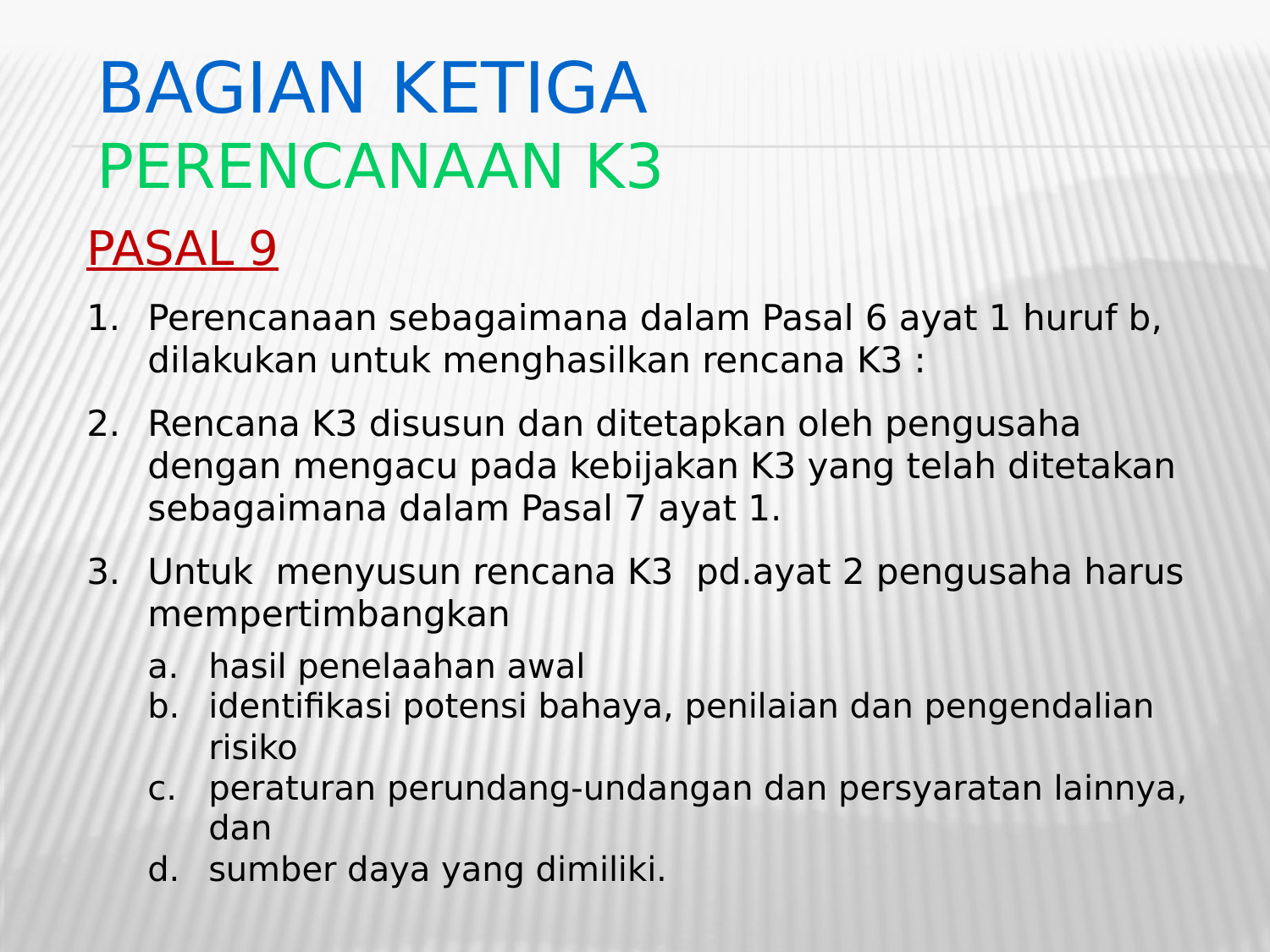

BAGIAN KETIGA
PERENCANAAN K3
PASAL 9
Perencanaan sebagaimana dalam Pasal 6 ayat 1 huruf b, dilakukan untuk menghasilkan rencana K3 :
Rencana K3 disusun dan ditetapkan oleh pengusaha dengan mengacu pada kebijakan K3 yang telah ditetakan sebagaimana dalam Pasal 7 ayat 1.
Untuk  menyusun rencana K3  pd.ayat 2 pengusaha harus mempertimbangkan
hasil penelaahan awal
identifikasi potensi bahaya, penilaian dan pengendalian risiko
peraturan perundang-undangan dan persyaratan lainnya, dan
sumber daya yang dimiliki.